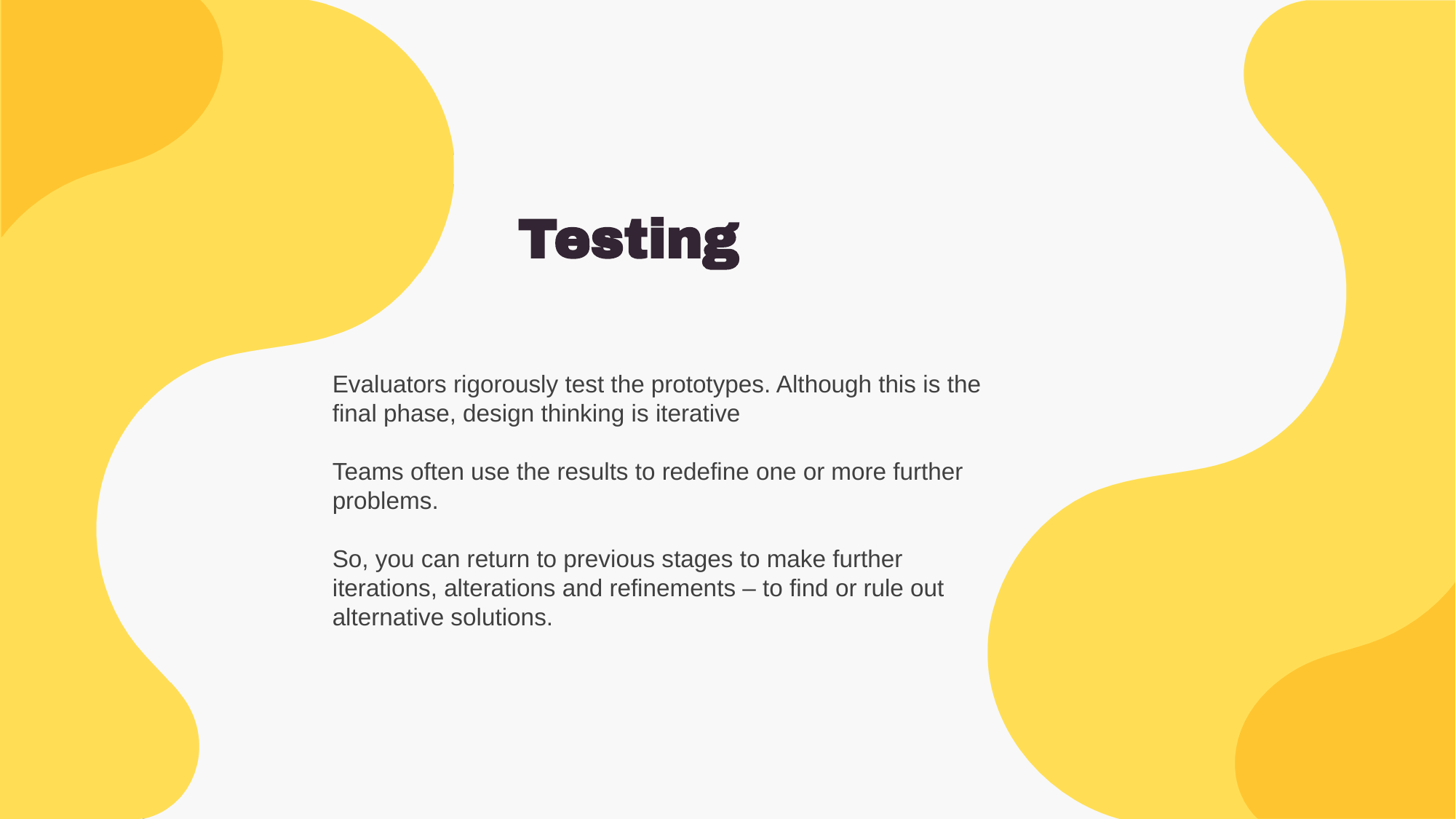

Testing
Evaluators rigorously test the prototypes. Although this is the final phase, design thinking is iterative

Teams often use the results to redefine one or more further problems.

So, you can return to previous stages to make further iterations, alterations and refinements – to find or rule out alternative solutions.